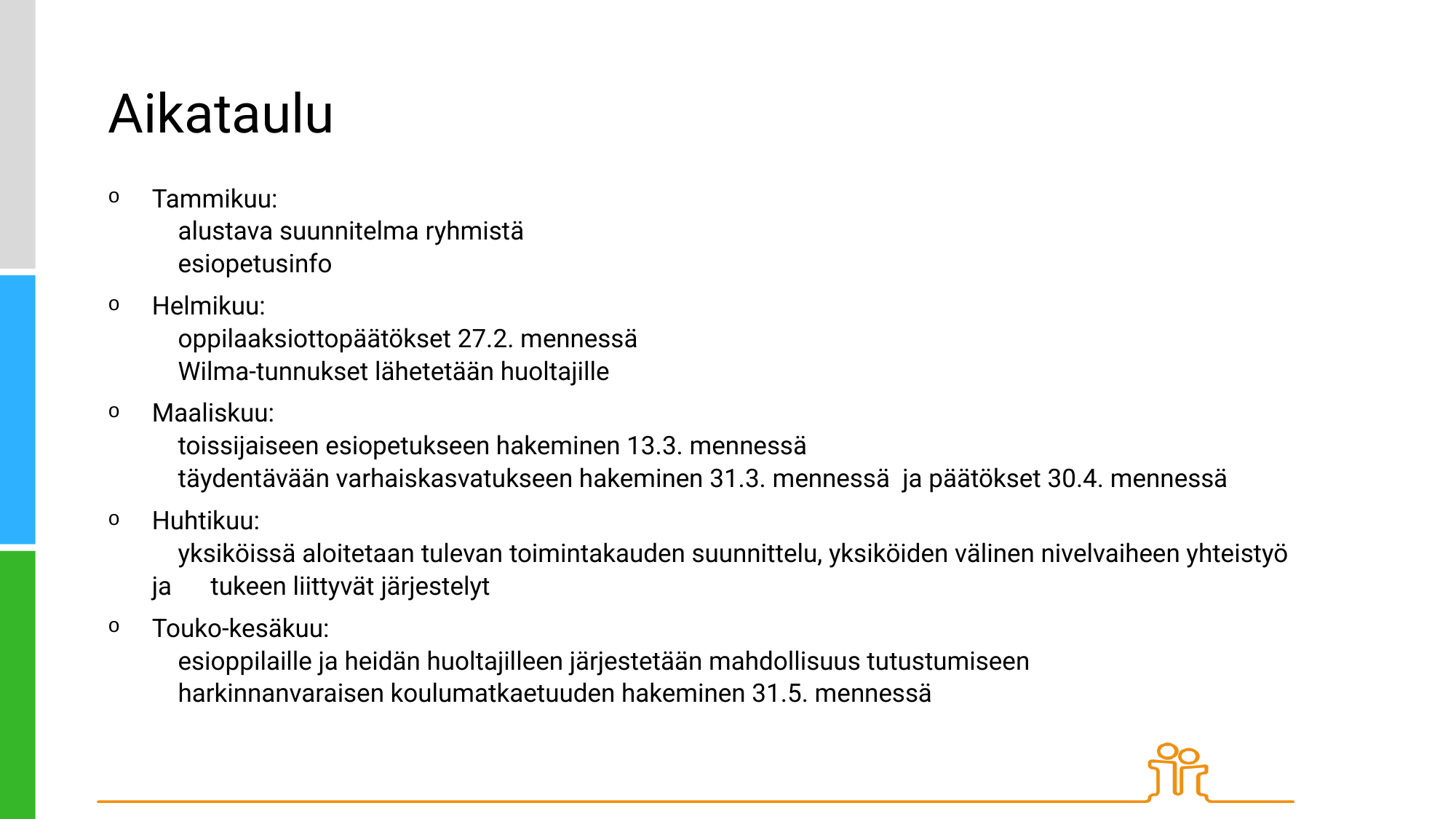

# Aikataulu
Tammikuu:
 alustava suunnitelma ryhmistä
 esiopetusinfo
Helmikuu:
 oppilaaksiottopäätökset 27.2. mennessä
 Wilma-tunnukset lähetetään huoltajille
Maaliskuu:
 toissijaiseen esiopetukseen hakeminen 13.3. mennessä
 täydentävään varhaiskasvatukseen hakeminen 31.3. mennessä  ja päätökset 30.4. mennessä
Huhtikuu:
 yksiköissä aloitetaan tulevan toimintakauden suunnittelu, yksiköiden välinen nivelvaiheen yhteistyö ja   tukeen liittyvät järjestelyt
Touko-kesäkuu:
 esioppilaille ja heidän huoltajilleen järjestetään mahdollisuus tutustumiseen 
 harkinnanvaraisen koulumatkaetuuden hakeminen 31.5. mennessä